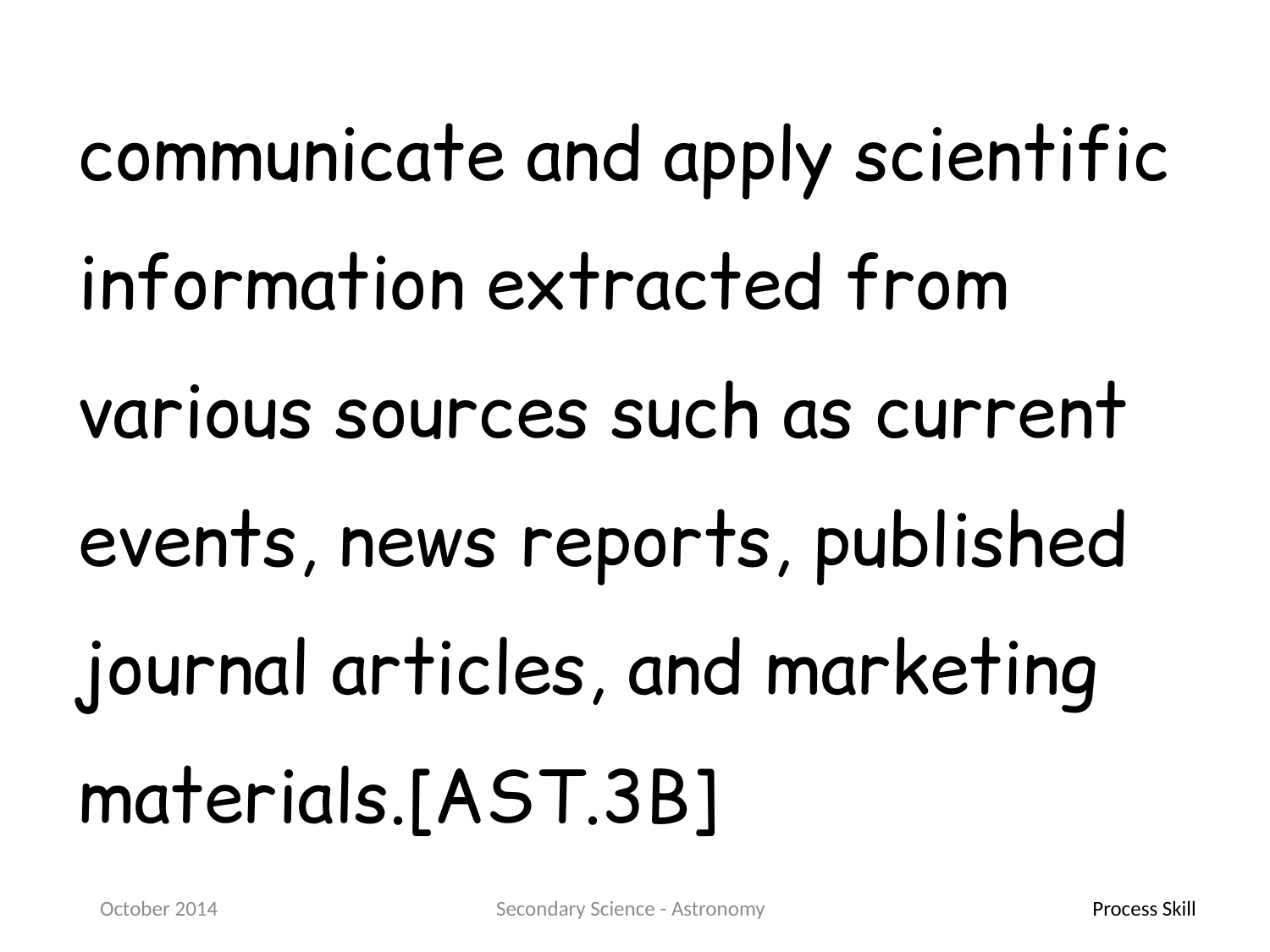

communicate and apply scientific information extracted from various sources such as current events, news reports, published journal articles, and marketing materials.[AST.3B]
October 2014
Secondary Science - Astronomy